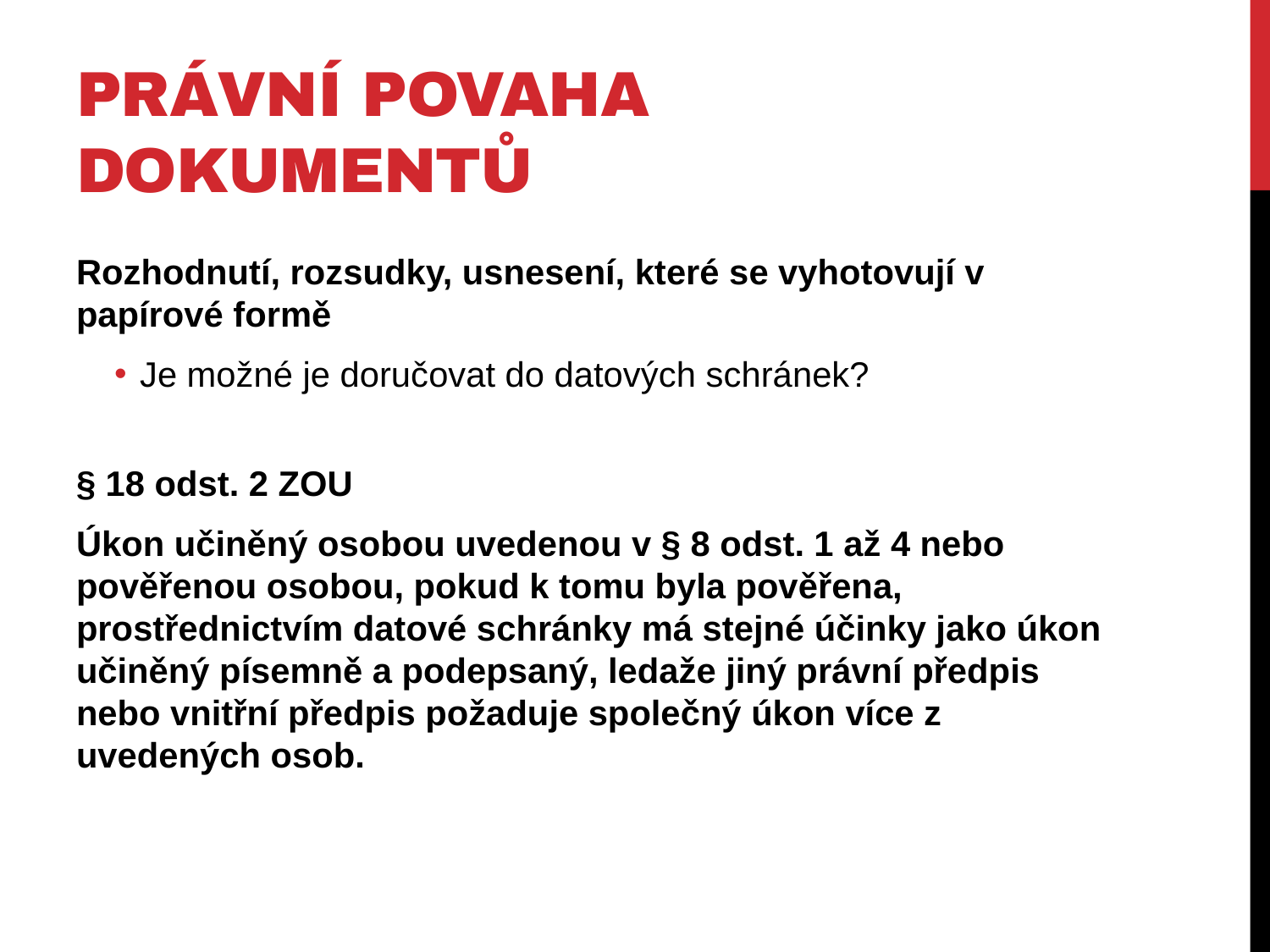

# Právní povaha dokumentů
Rozhodnutí, rozsudky, usnesení, které se vyhotovují v papírové formě
Je možné je doručovat do datových schránek?

§ 18 odst. 2 ZOU
Úkon učiněný osobou uvedenou v § 8 odst. 1 až 4 nebo pověřenou osobou, pokud k tomu byla pověřena, prostřednictvím datové schránky má stejné účinky jako úkon učiněný písemně a podepsaný, ledaže jiný právní předpis nebo vnitřní předpis požaduje společný úkon více z uvedených osob.